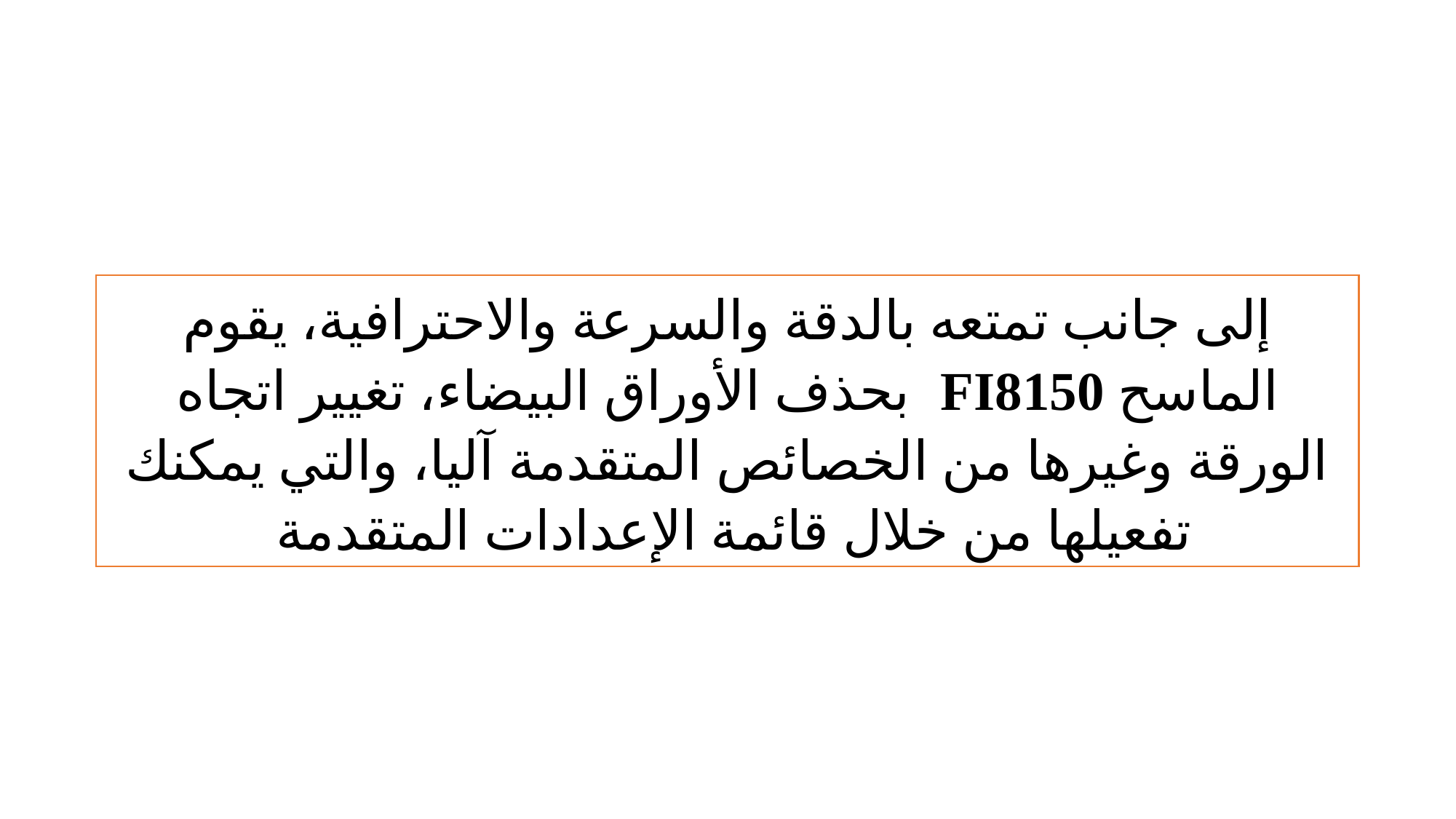

إلى جانب تمتعه بالدقة والسرعة والاحترافية، يقوم الماسح FI8150  بحذف الأوراق البيضاء، تغيير اتجاه الورقة وغيرها من الخصائص المتقدمة آليا، والتي يمكنك تفعيلها من خلال قائمة الإعدادات المتقدمة